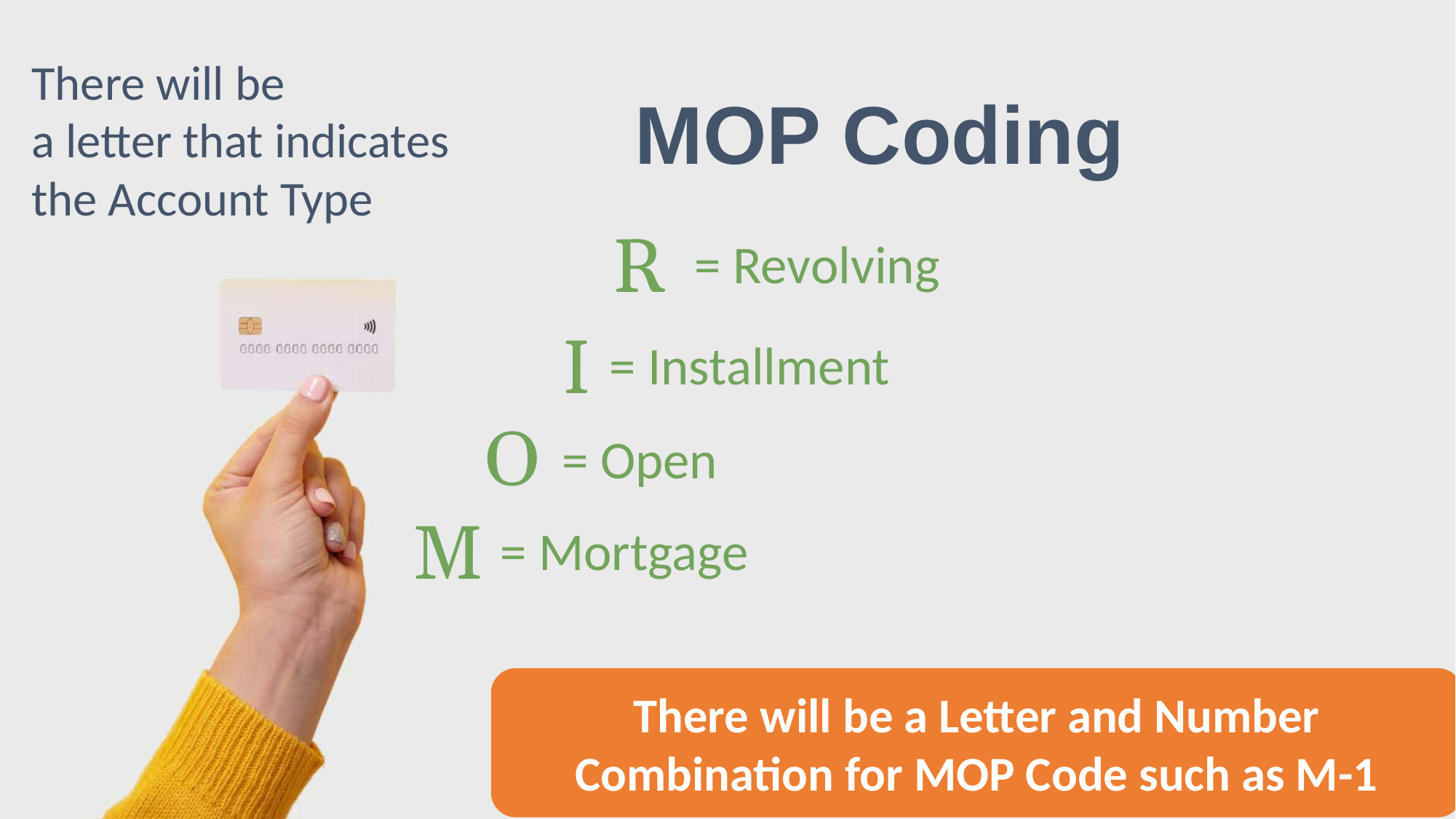

There will be
a letter that indicates
the Account Type
MOP Coding
R
= Revolving
I
= Installment
O
= Open
M
= Mortgage
There will be a Letter and Number Combination for MOP Code such as M-1